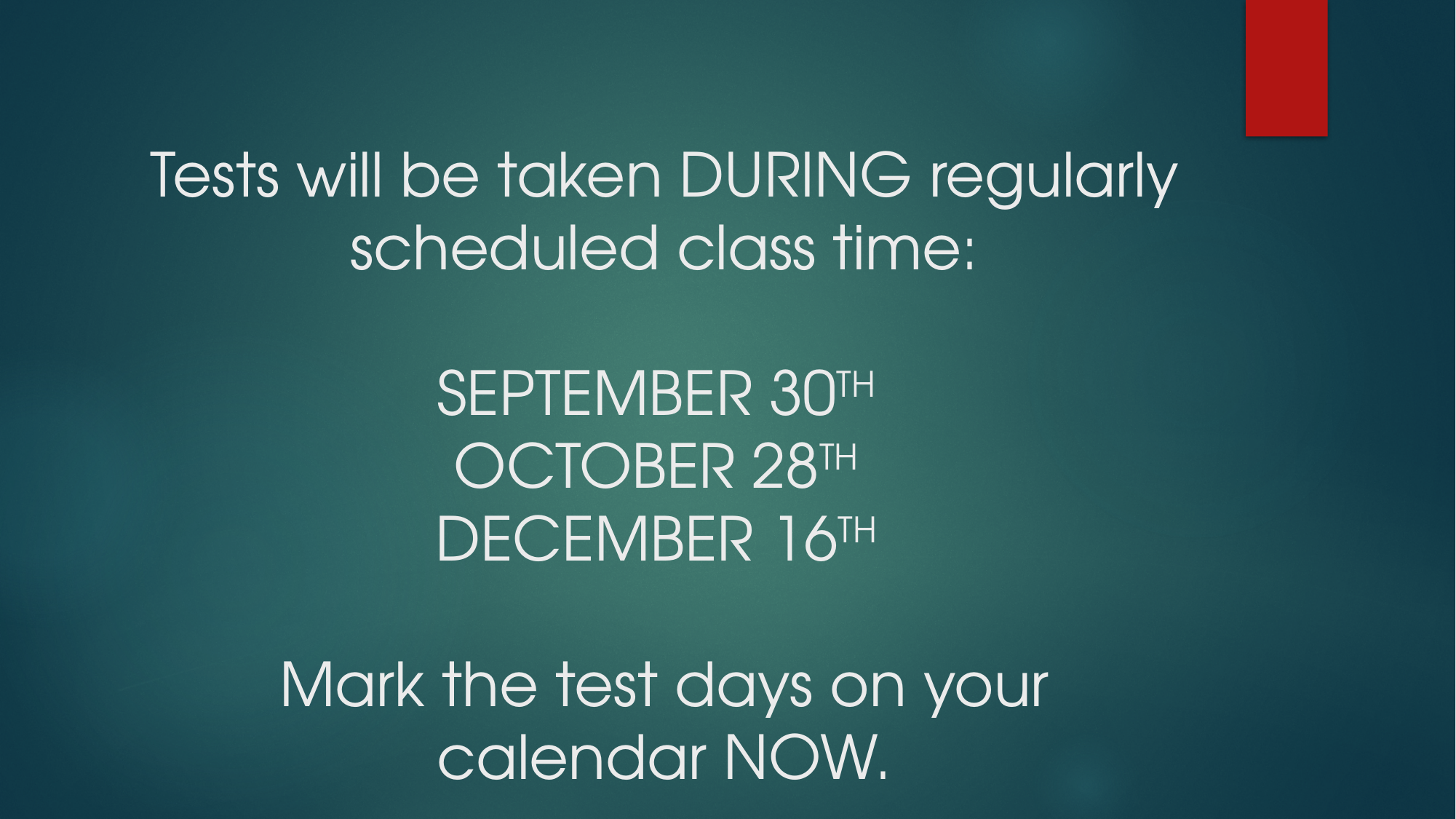

# Tests will be taken DURING regularly scheduled class time: SEPTEMBER 30TH OCTOBER 28TH DECEMBER 16TH Mark the test days on your calendar NOW.